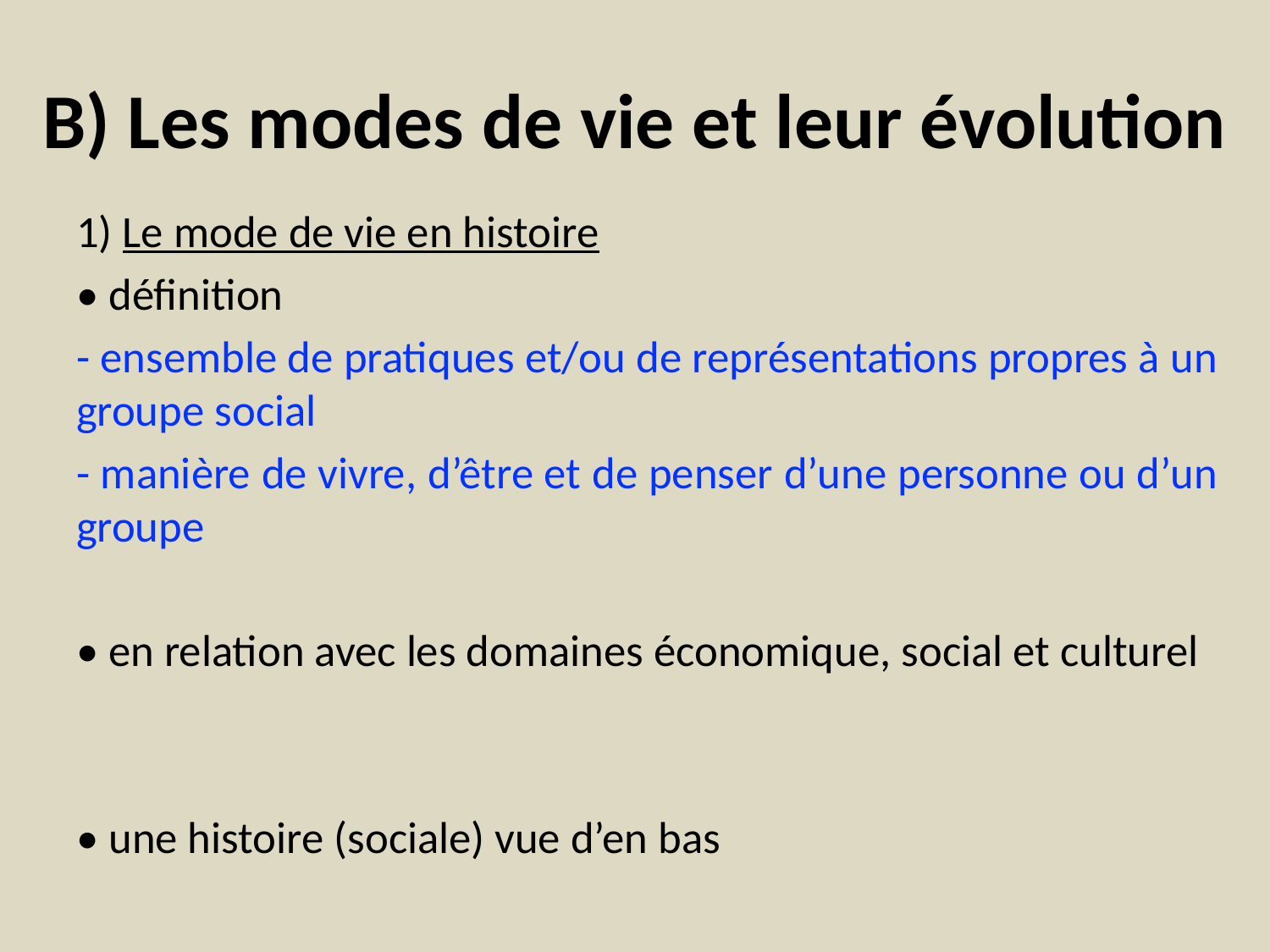

# B) Les modes de vie et leur évolution
1) Le mode de vie en histoire
• définition
- ensemble de pratiques et/ou de représentations propres à un groupe social
- manière de vivre, d’être et de penser d’une personne ou d’un groupe

• en relation avec les domaines économique, social et culturel

• une histoire (sociale) vue d’en bas